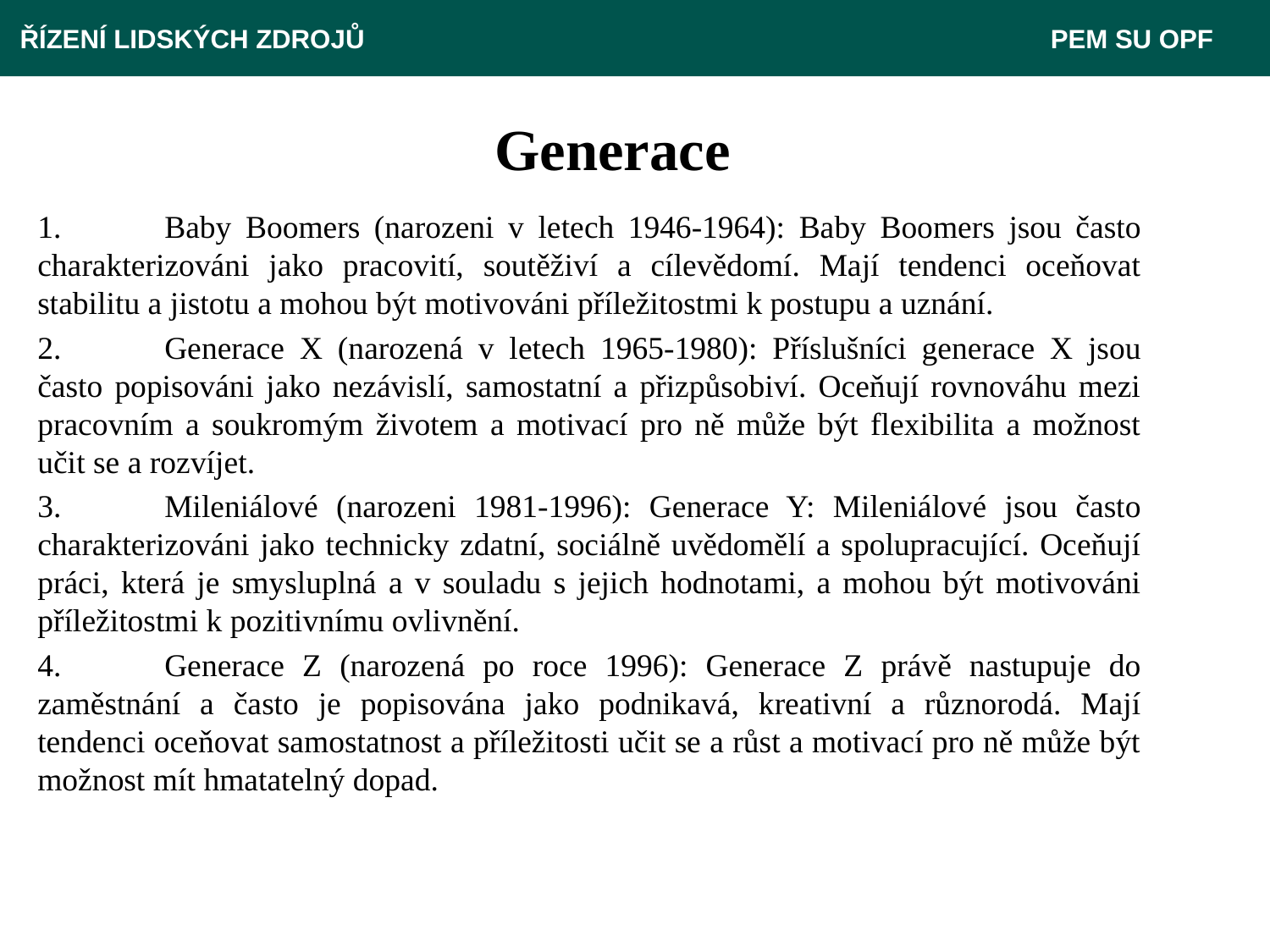

ŘÍZENÍ LIDSKÝCH ZDROJŮ     					   PEM SU OPF
# Generace
1.	Baby Boomers (narozeni v letech 1946-1964): Baby Boomers jsou často charakterizováni jako pracovití, soutěživí a cílevědomí. Mají tendenci oceňovat stabilitu a jistotu a mohou být motivováni příležitostmi k postupu a uznání.
2.	Generace X (narozená v letech 1965-1980): Příslušníci generace X jsou často popisováni jako nezávislí, samostatní a přizpůsobiví. Oceňují rovnováhu mezi pracovním a soukromým životem a motivací pro ně může být flexibilita a možnost učit se a rozvíjet.
3.	Mileniálové (narozeni 1981-1996): Generace Y: Mileniálové jsou často charakterizováni jako technicky zdatní, sociálně uvědomělí a spolupracující. Oceňují práci, která je smysluplná a v souladu s jejich hodnotami, a mohou být motivováni příležitostmi k pozitivnímu ovlivnění.
4.	Generace Z (narozená po roce 1996): Generace Z právě nastupuje do zaměstnání a často je popisována jako podnikavá, kreativní a různorodá. Mají tendenci oceňovat samostatnost a příležitosti učit se a růst a motivací pro ně může být možnost mít hmatatelný dopad.